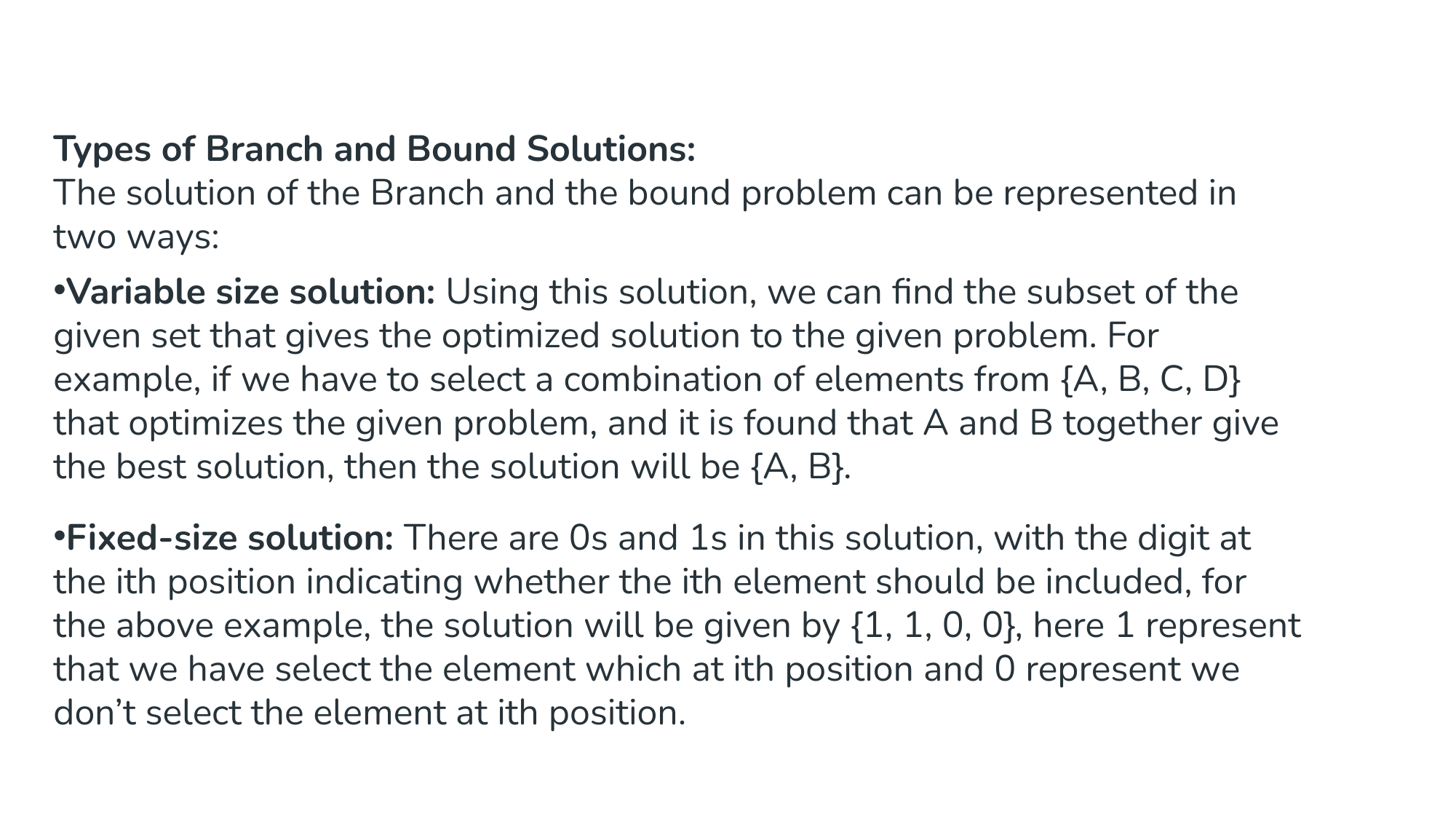

Types of Branch and Bound Solutions:
The solution of the Branch and the bound problem can be represented in two ways:
Variable size solution: Using this solution, we can find the subset of the given set that gives the optimized solution to the given problem. For example, if we have to select a combination of elements from {A, B, C, D} that optimizes the given problem, and it is found that A and B together give the best solution, then the solution will be {A, B}.
Fixed-size solution: There are 0s and 1s in this solution, with the digit at the ith position indicating whether the ith element should be included, for the above example, the solution will be given by {1, 1, 0, 0}, here 1 represent that we have select the element which at ith position and 0 represent we don’t select the element at ith position.